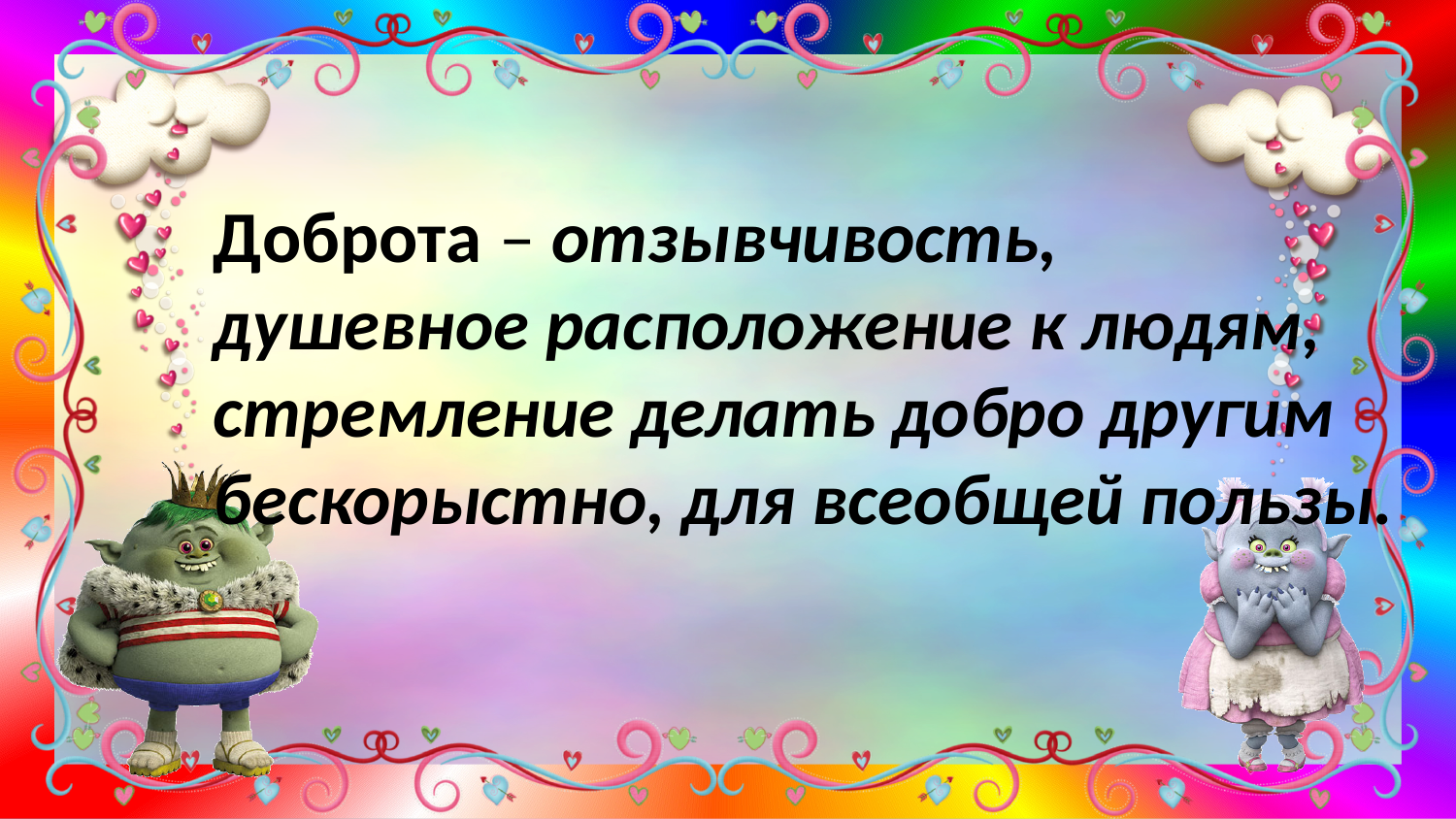

Доброта – отзывчивость,
душевное расположение к людям,
стремление делать добро другим
бескорыстно, для всеобщей пользы.